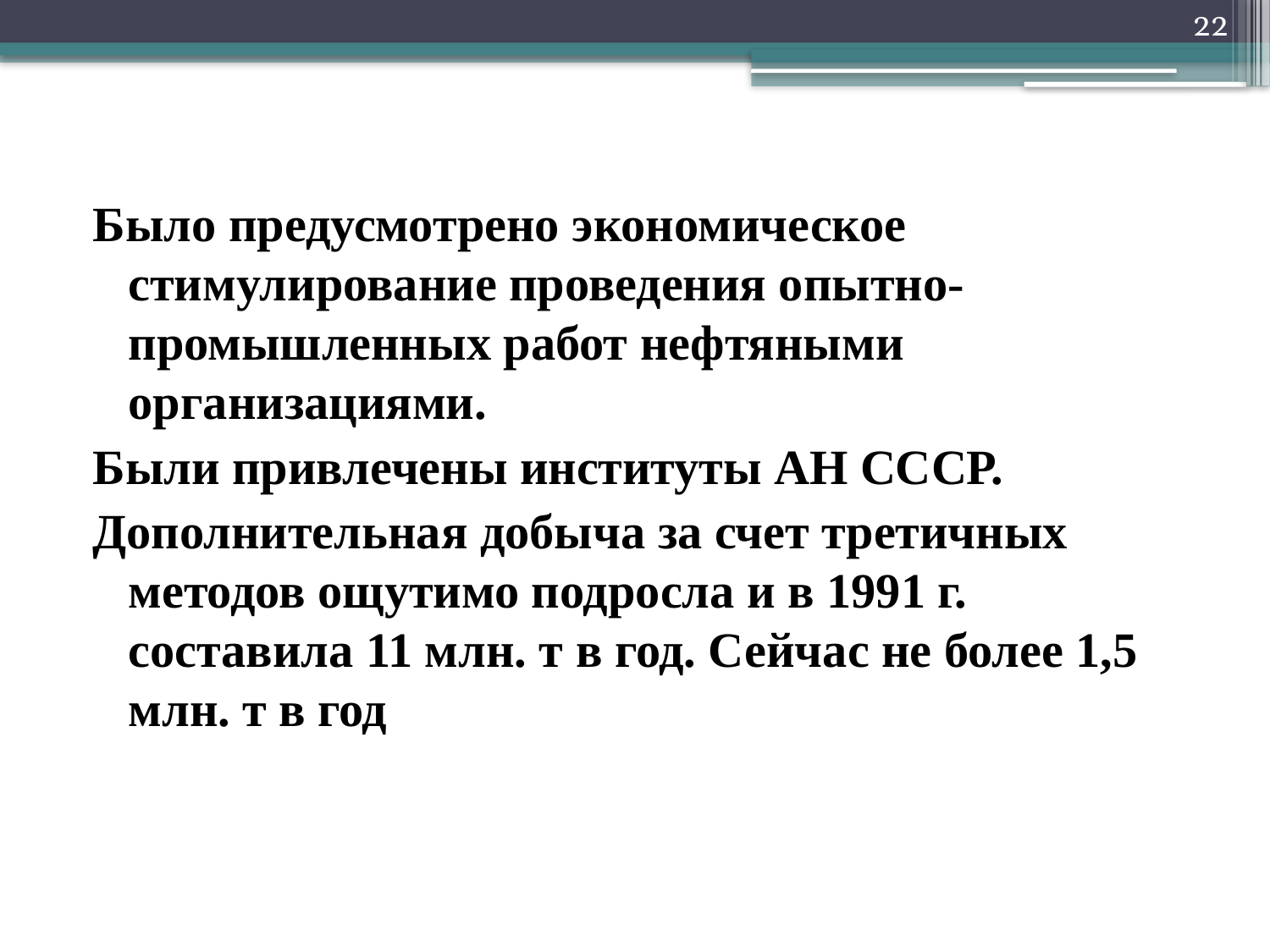

22
#
Было предусмотрено экономическое стимулирование проведения опытно-промышленных работ нефтяными организациями.
Были привлечены институты АН СССР.
Дополнительная добыча за счет третичных методов ощутимо подросла и в 1991 г. составила 11 млн. т в год. Сейчас не более 1,5 млн. т в год